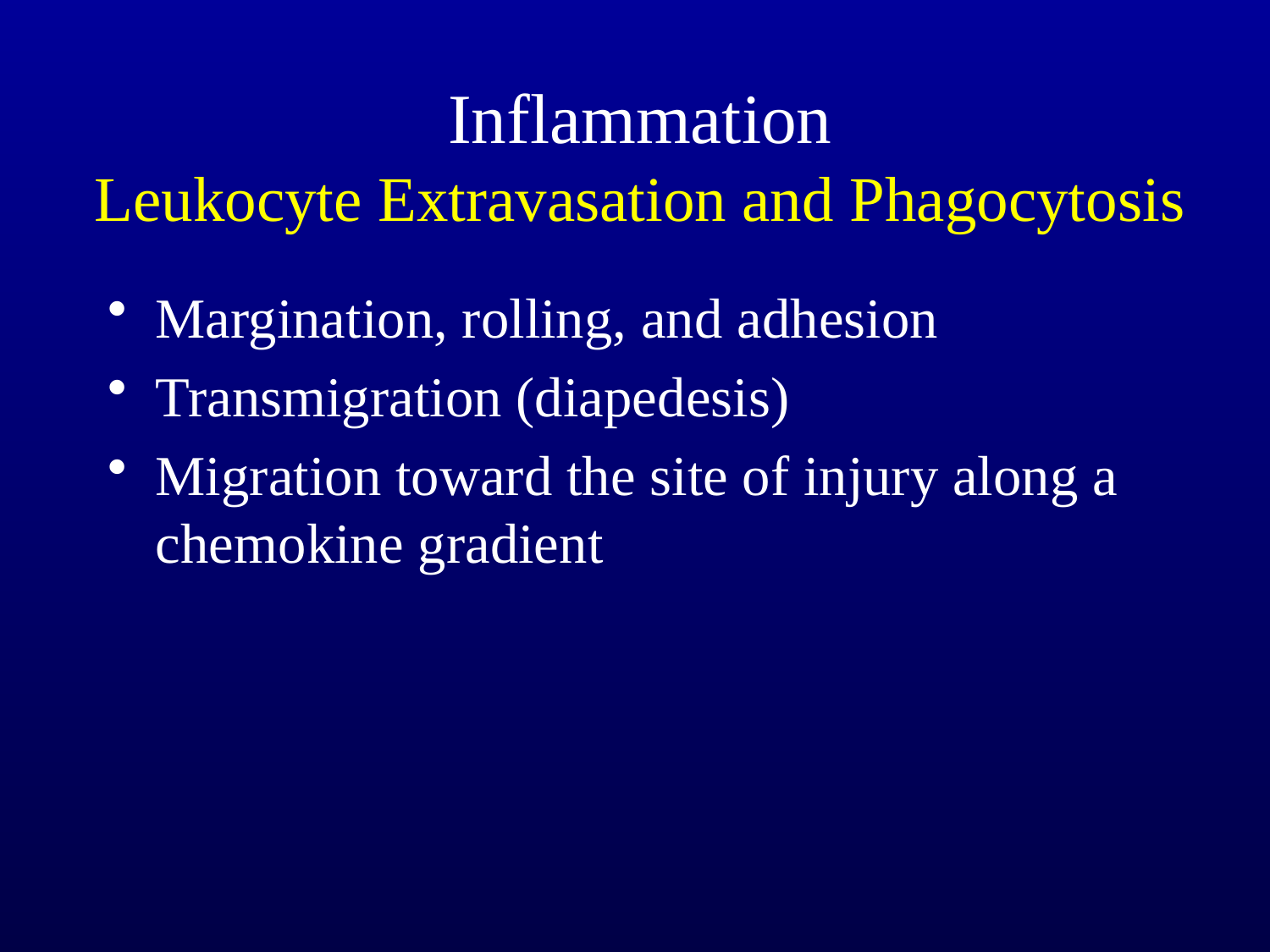

# Inflammation Leukocyte Extravasation and Phagocytosis
Margination, rolling, and adhesion
Transmigration (diapedesis)
Migration toward the site of injury along a chemokine gradient